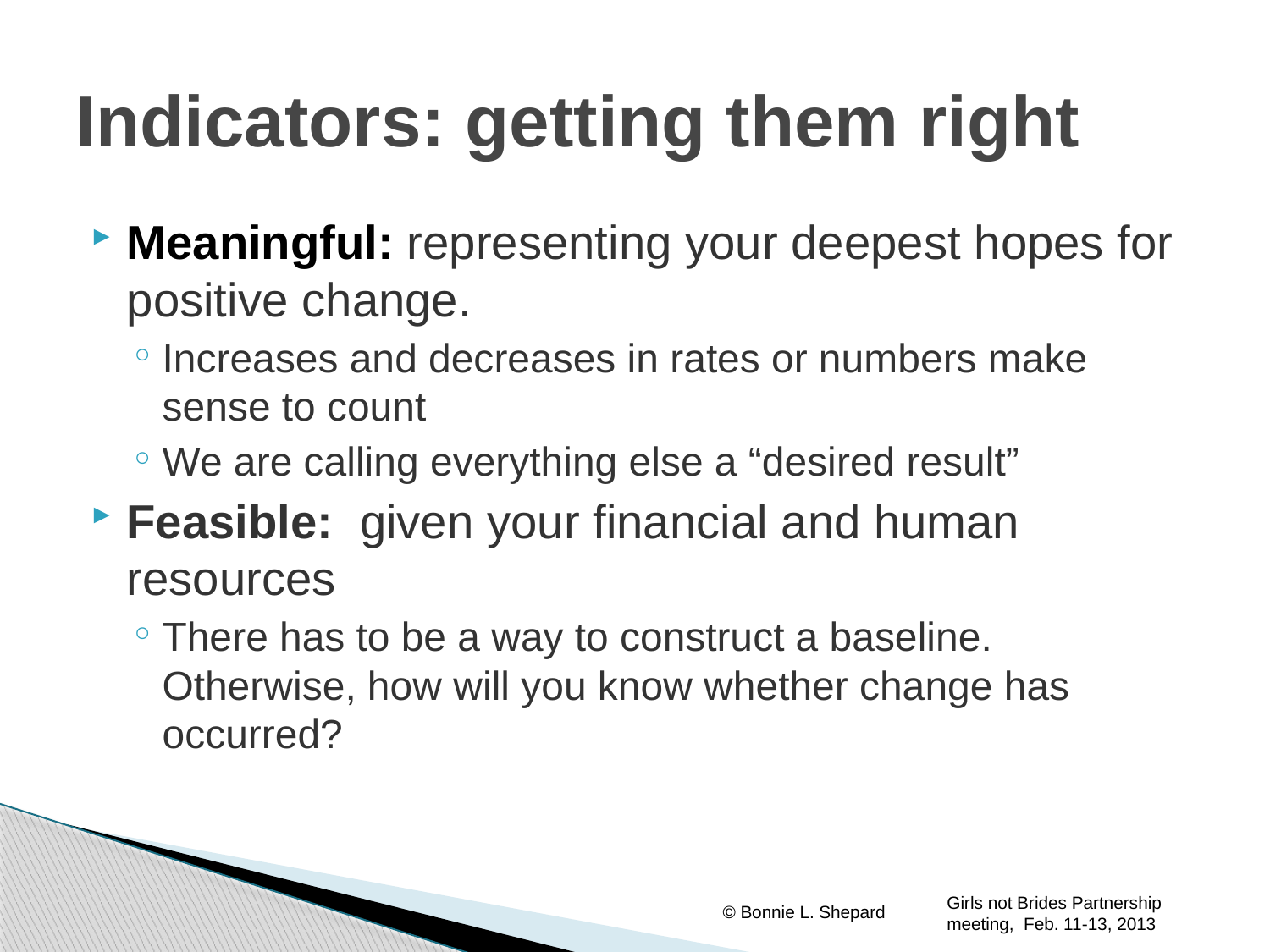

# Indicators: getting them right
Meaningful: representing your deepest hopes for positive change.
Increases and decreases in rates or numbers make sense to count
We are calling everything else a “desired result”
Feasible:  given your financial and human resources
There has to be a way to construct a baseline.  Otherwise, how will you know whether change has occurred?

© Bonnie L. Shepard
Girls not Brides Partnership meeting,  Feb. 11-13, 2013